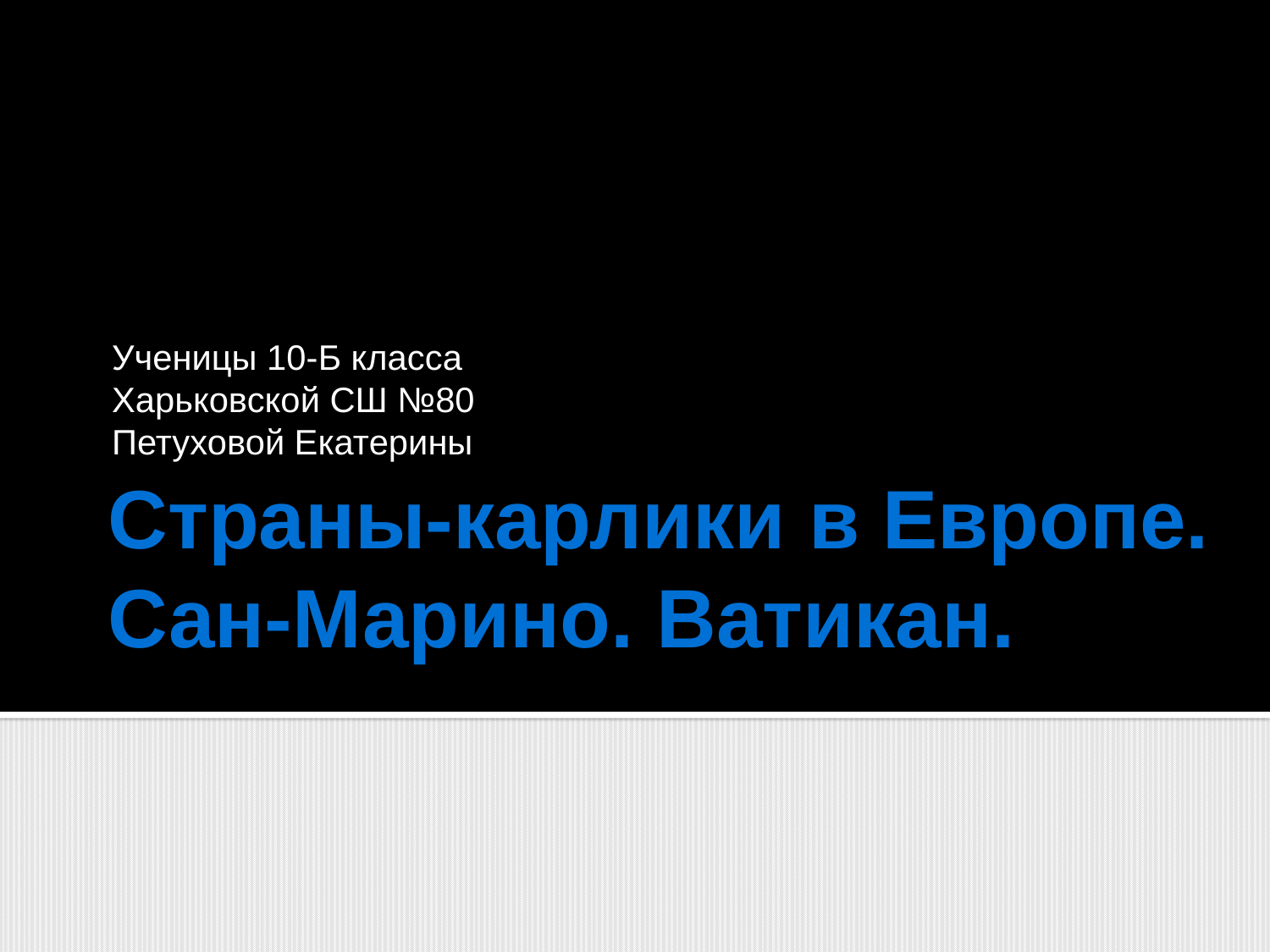

Ученицы 10-Б класса
Харьковской СШ №80
Петуховой Екатерины
# Страны-карлики в Европе. Сан-Марино. Ватикан.